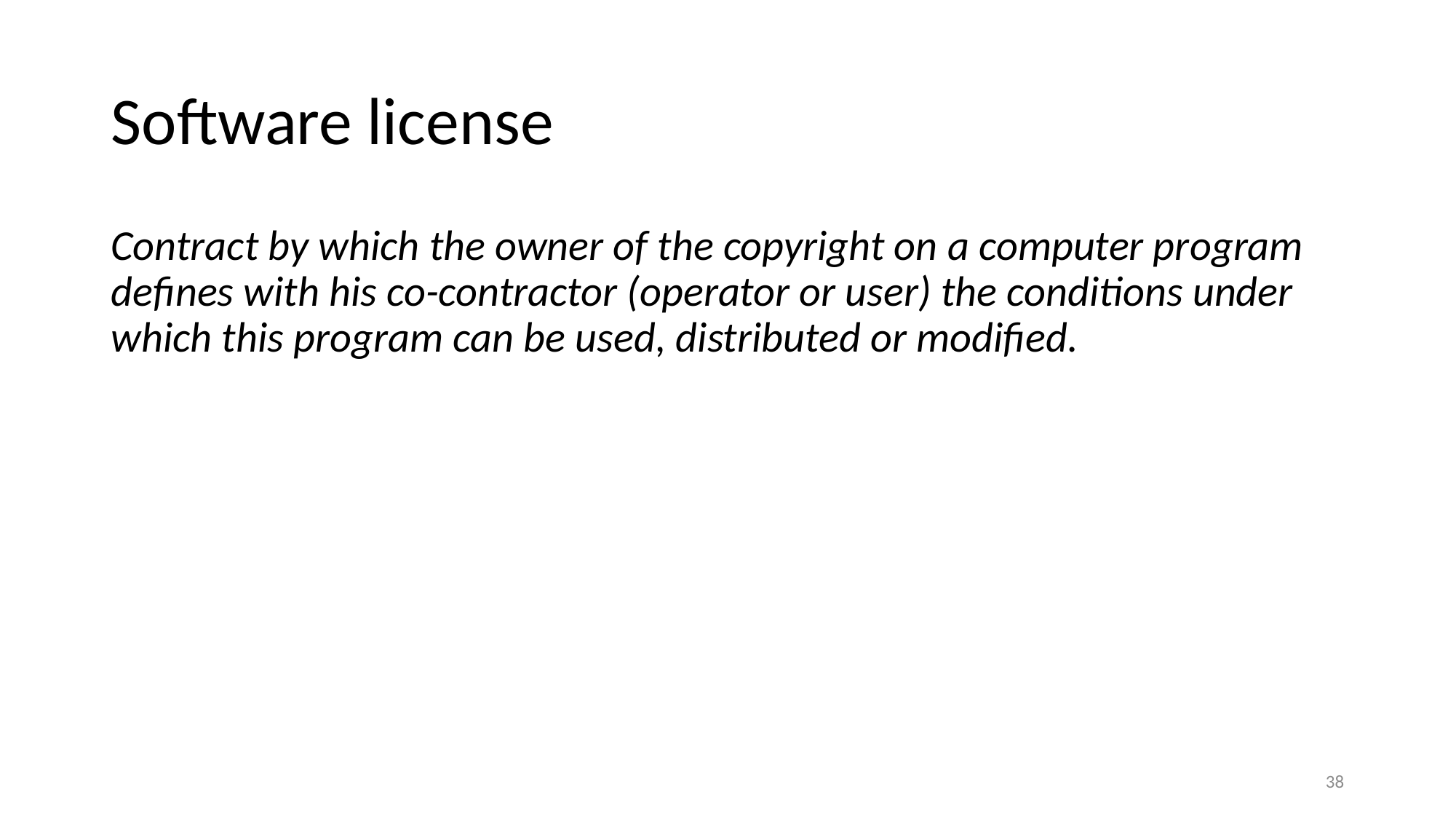

# Software license
Contract by which the owner of the copyright on a computer program defines with his co-contractor (operator or user) the conditions under which this program can be used, distributed or modified.
38